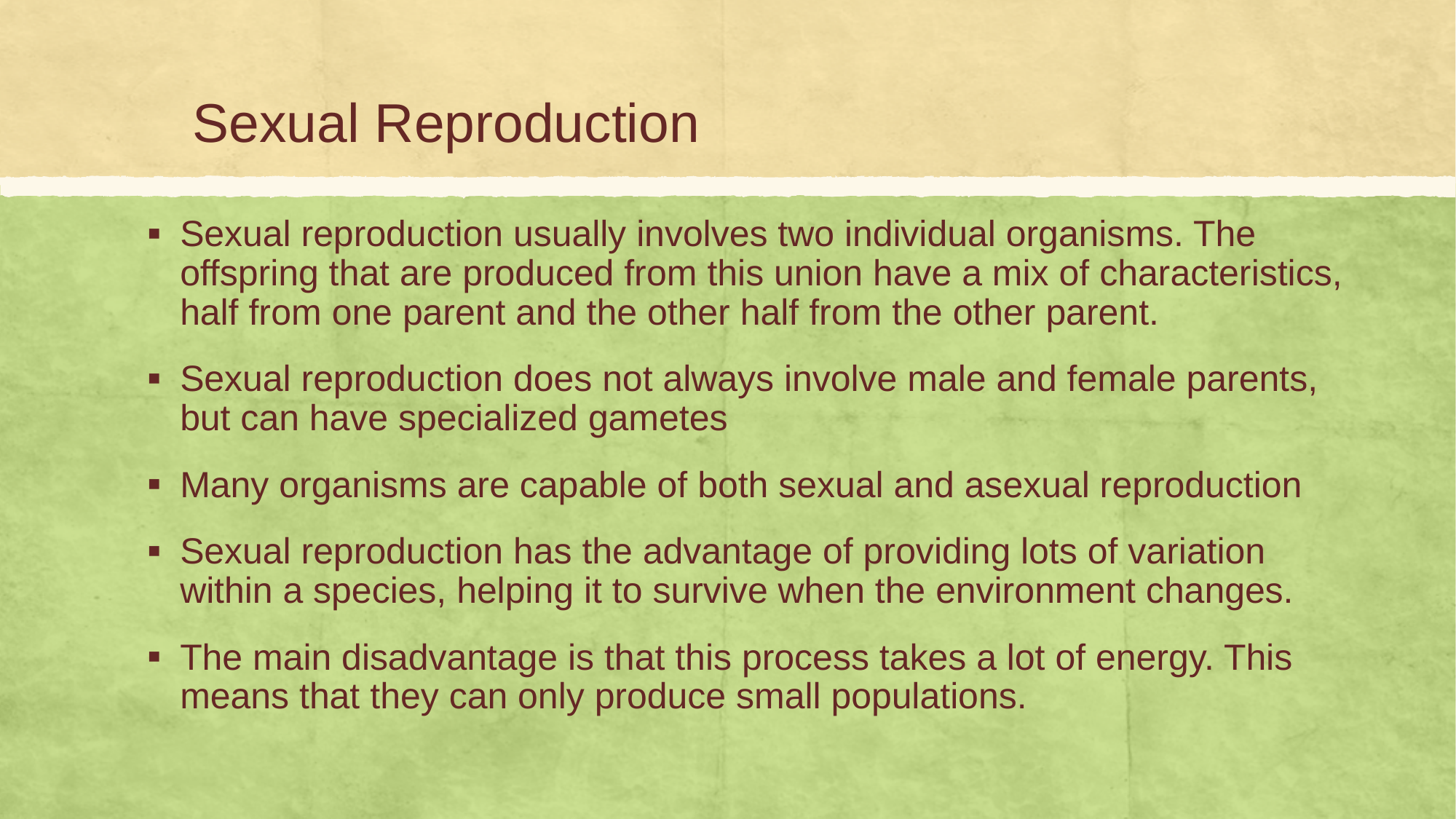

# Sexual Reproduction
Sexual reproduction usually involves two individual organisms. The offspring that are produced from this union have a mix of characteristics, half from one parent and the other half from the other parent.
Sexual reproduction does not always involve male and female parents, but can have specialized gametes
Many organisms are capable of both sexual and asexual reproduction
Sexual reproduction has the advantage of providing lots of variation within a species, helping it to survive when the environment changes.
The main disadvantage is that this process takes a lot of energy. This means that they can only produce small populations.